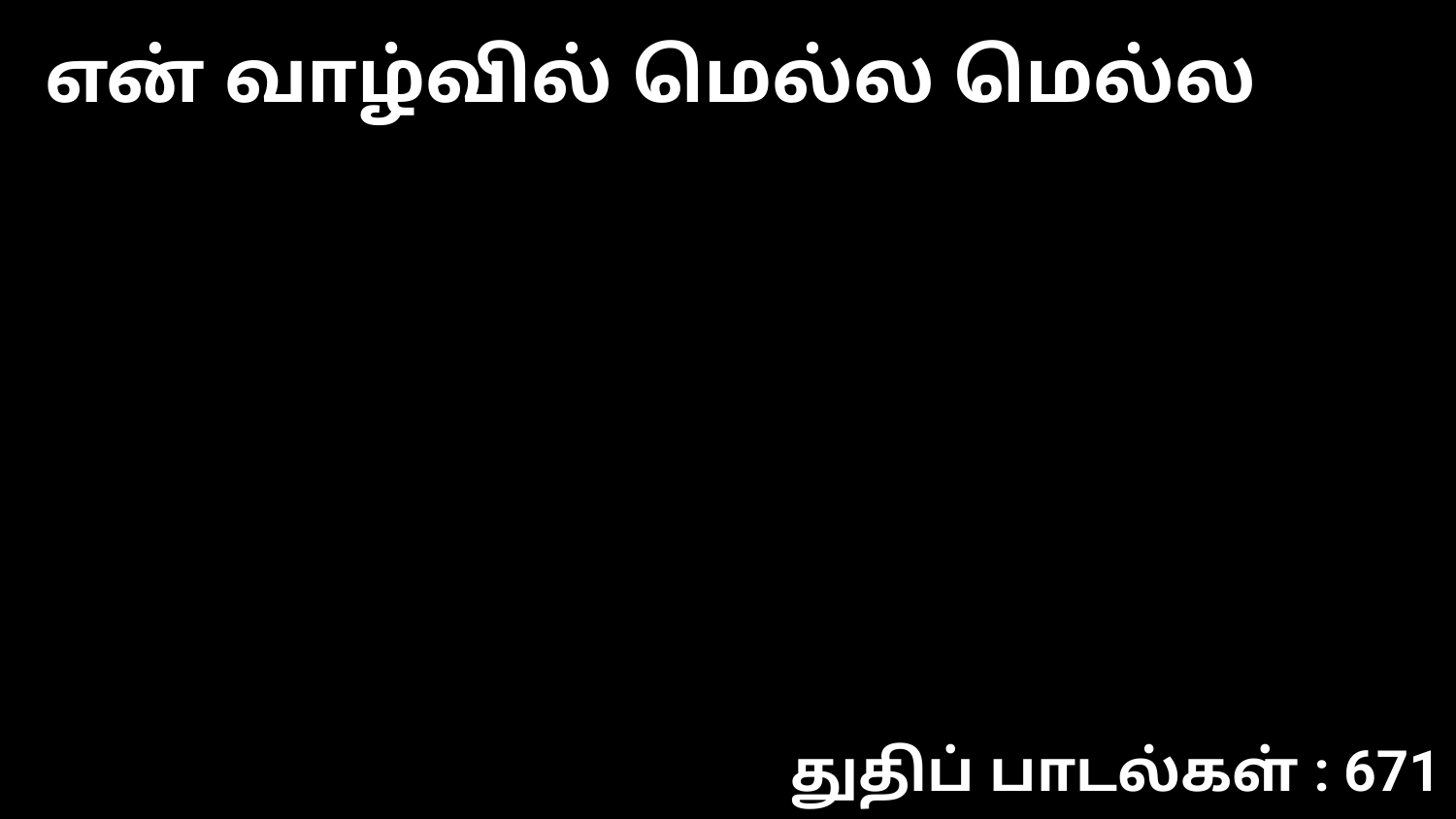

என் வாழ்வில் மெல்ல மெல்ல
துதிப் பாடல்கள் : 671